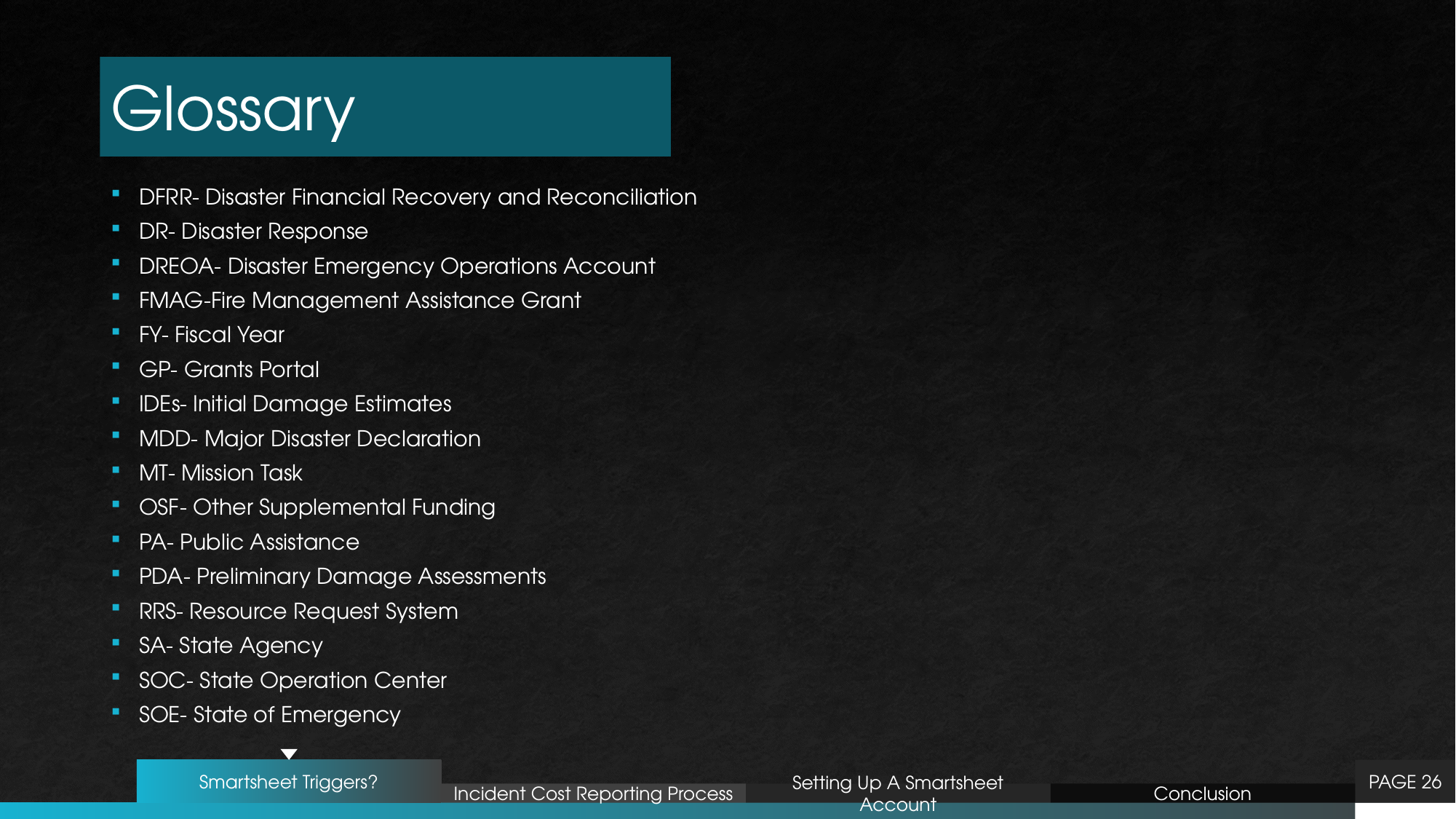

# Glossary
DFRR- Disaster Financial Recovery and Reconciliation
DR- Disaster Response
DREOA- Disaster Emergency Operations Account
FMAG-Fire Management Assistance Grant
FY- Fiscal Year
GP- Grants Portal
IDEs- Initial Damage Estimates
MDD- Major Disaster Declaration
MT- Mission Task
OSF- Other Supplemental Funding
PA- Public Assistance
PDA- Preliminary Damage Assessments
RRS- Resource Request System
SA- State Agency
SOC- State Operation Center
SOE- State of Emergency

Smartsheet Triggers?
PAGE 26
Incident Cost Reporting Process
Setting Up A Smartsheet Account
Conclusion